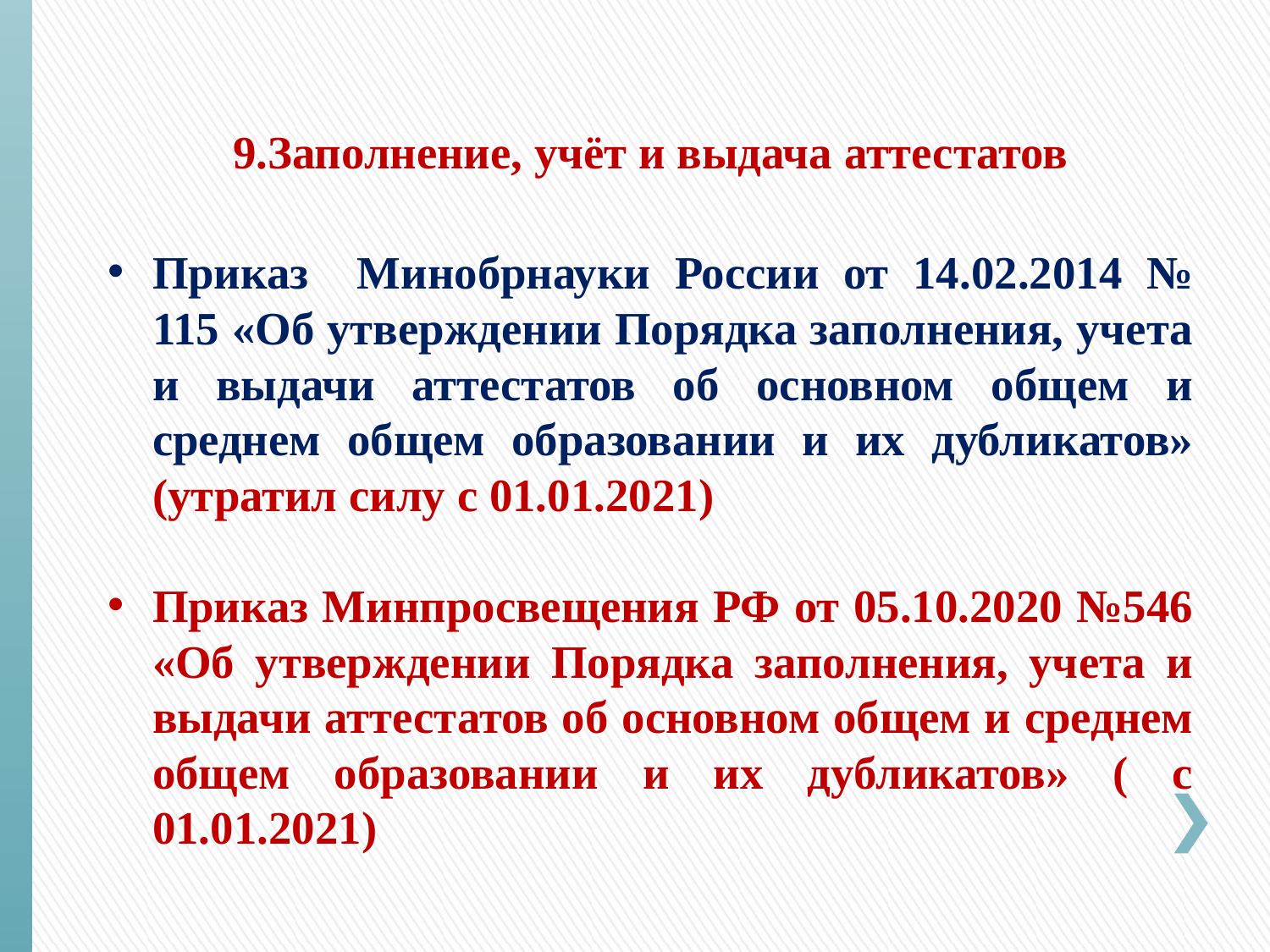

9.Заполнение, учёт и выдача аттестатов

Приказ  Минобрнауки России от 14.02.2014 № 115 «Об утверждении Порядка заполнения, учета и выдачи аттестатов об основном общем и среднем общем образовании и их дубликатов» (утратил силу с 01.01.2021)

Приказ Минпросвещения РФ от 05.10.2020 №546 «Об утверждении Порядка заполнения, учета и выдачи аттестатов об основном общем и среднем общем образовании и их дубликатов» ( с 01.01.2021)

#